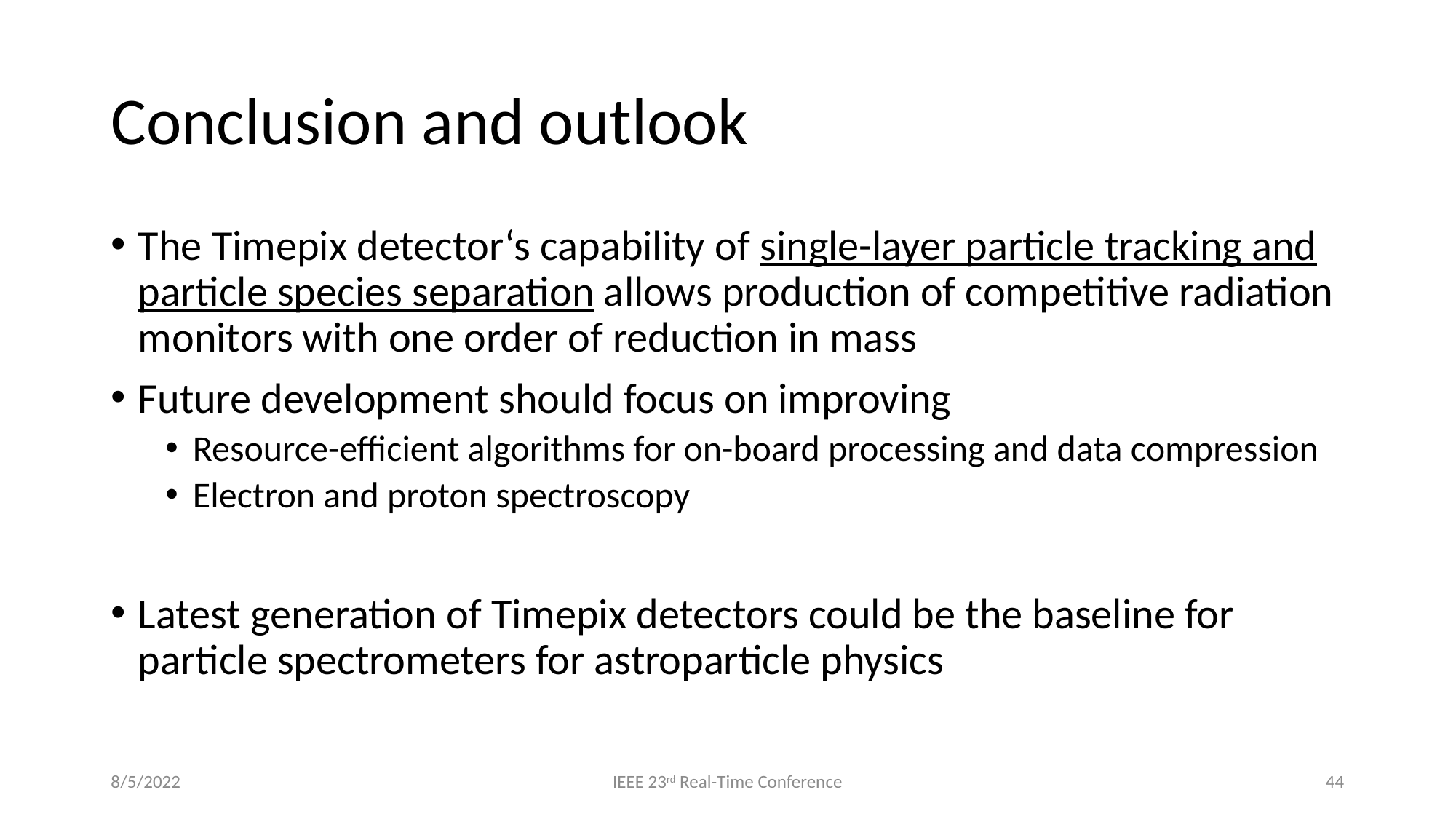

# Conclusion and outlook
The Timepix detector‘s capability of single-layer particle tracking and particle species separation allows production of competitive radiation monitors with one order of reduction in mass
Future development should focus on improving
Resource-efficient algorithms for on-board processing and data compression
Electron and proton spectroscopy

Latest generation of Timepix detectors could be the baseline for particle spectrometers for astroparticle physics
8/5/2022
IEEE 23rd Real-Time Conference
44